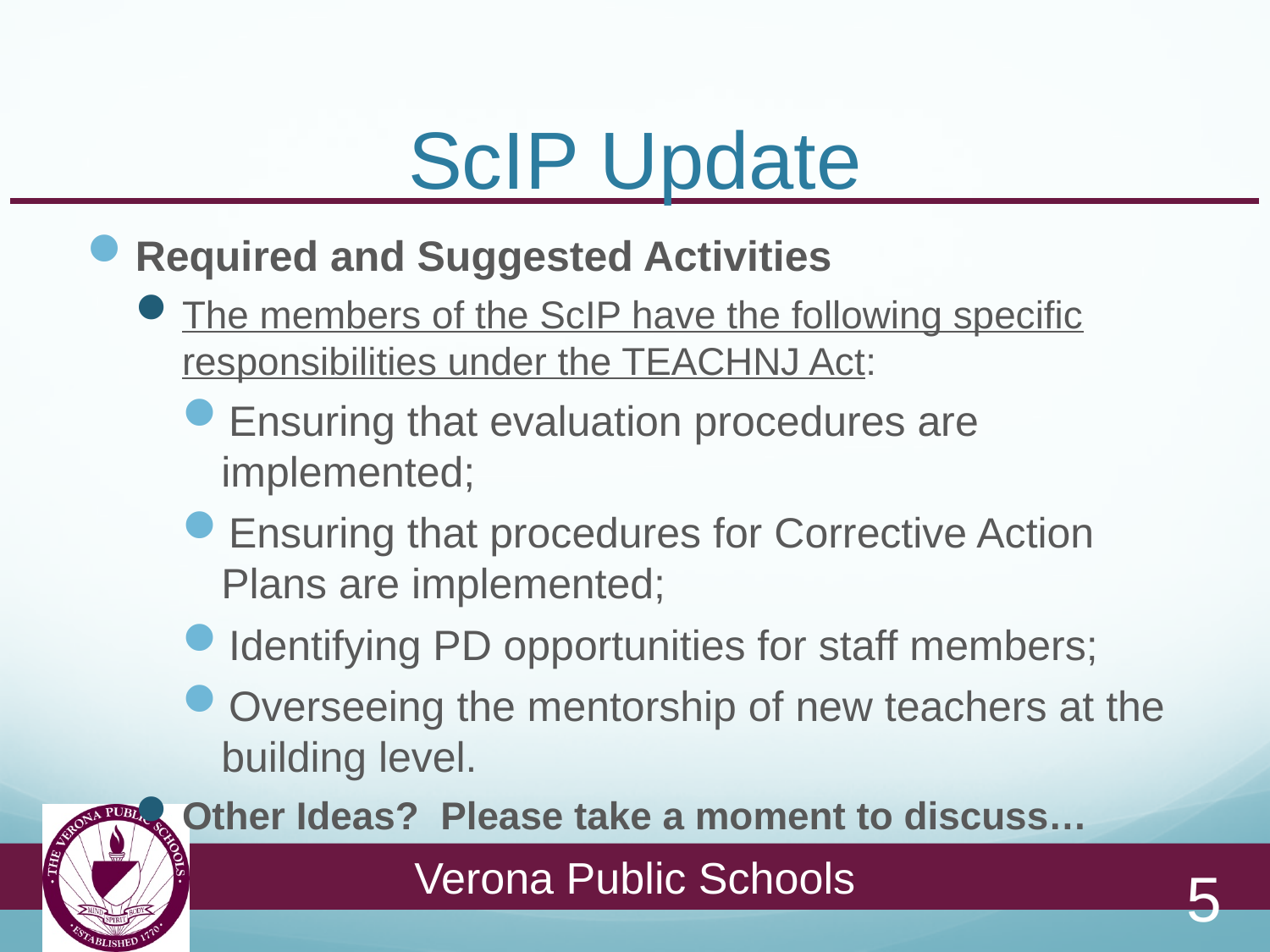

# ScIP Update
Required and Suggested Activities
The members of the ScIP have the following specific responsibilities under the TEACHNJ Act:
Ensuring that evaluation procedures are implemented;
Ensuring that procedures for Corrective Action Plans are implemented;
Identifying PD opportunities for staff members;
Overseeing the mentorship of new teachers at the building level.
Other Ideas?  Please take a moment to discuss…

5